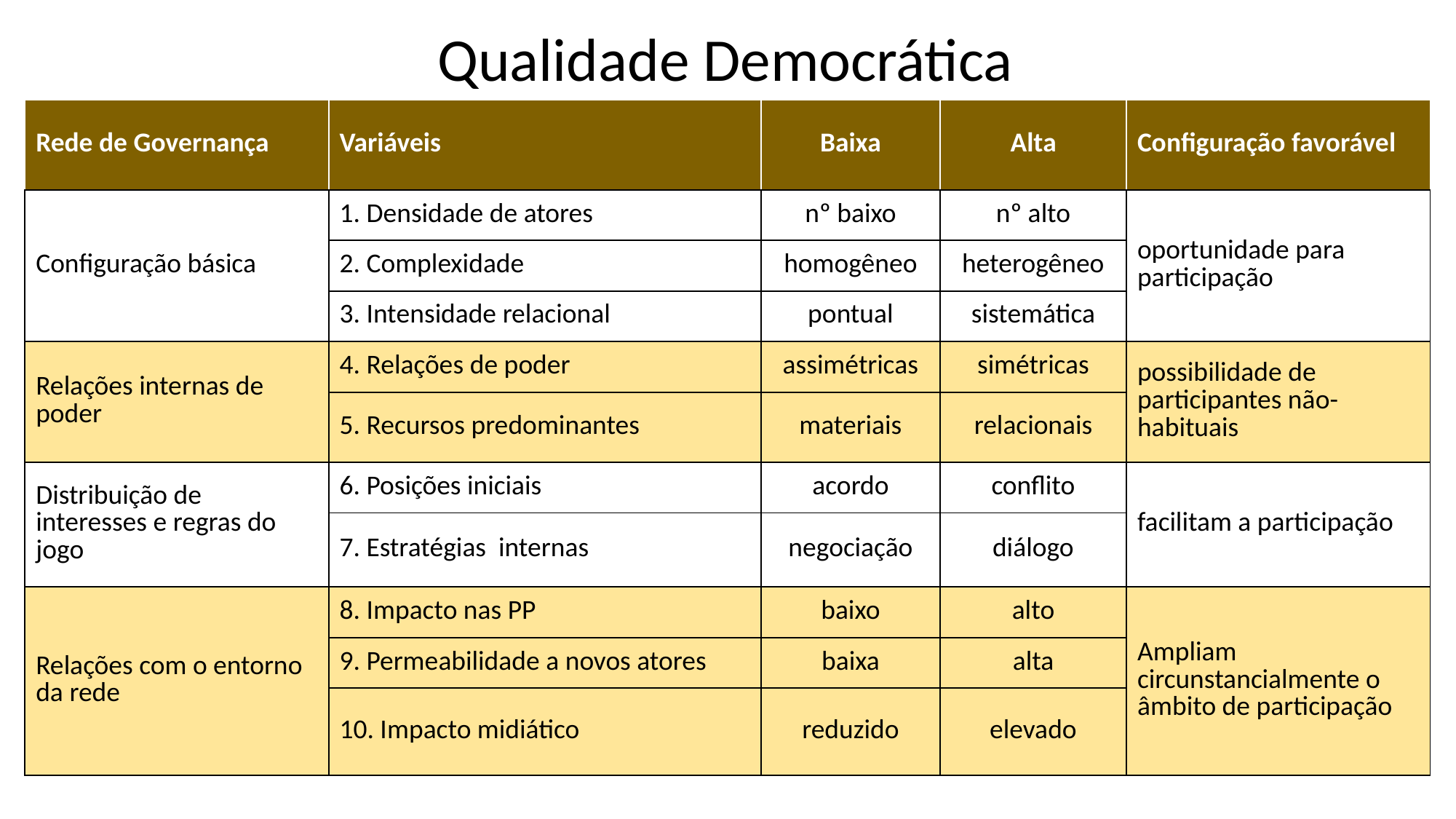

# Qualidade Democrática
| Rede de Governança | Variáveis | Baixa | Alta | Configuração favorável |
| --- | --- | --- | --- | --- |
| Configuração básica | 1. Densidade de atores | nº baixo | nº alto | oportunidade para participação |
|  | 2. Complexidade | homogêneo | heterogêneo |  |
|  | 3. Intensidade relacional | pontual | sistemática |  |
| Relações internas de poder | 4. Relações de poder | assimétricas | simétricas | possibilidade de participantes não-habituais |
|  | 5. Recursos predominantes | materiais | relacionais |  |
| Distribuição de interesses e regras do jogo | 6. Posições iniciais | acordo | conflito | facilitam a participação |
|  | 7. Estratégias internas | negociação | diálogo |  |
| Relações com o entorno da rede | 8. Impacto nas PP | baixo | alto | Ampliam circunstancialmente o âmbito de participação |
|  | 9. Permeabilidade a novos atores | baixa | alta |  |
|  | 10. Impacto midiático | reduzido | elevado |  |